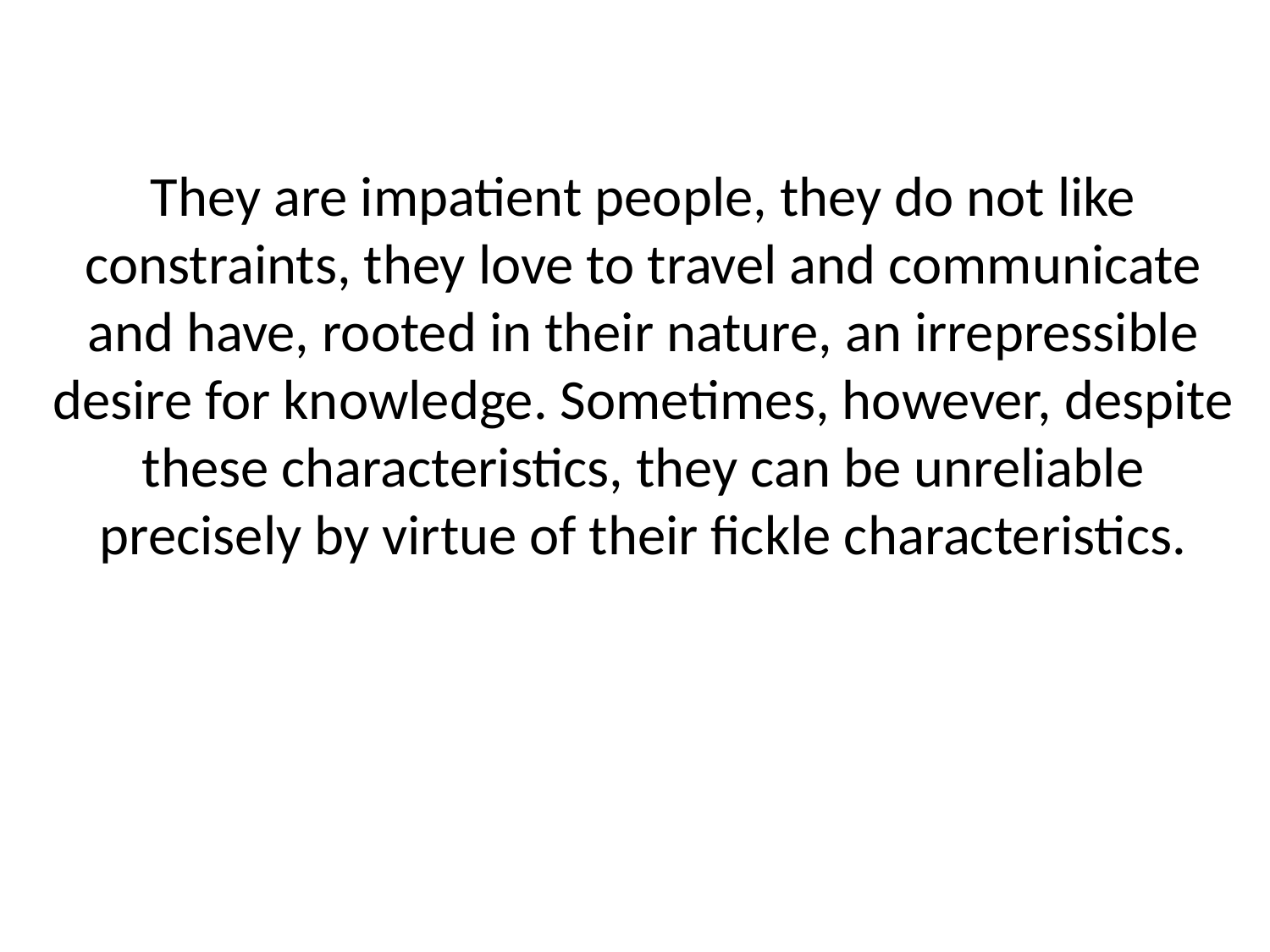

They are impatient people, they do not like constraints, they love to travel and communicate and have, rooted in their nature, an irrepressible desire for knowledge. Sometimes, however, despite these characteristics, they can be unreliable precisely by virtue of their fickle characteristics.